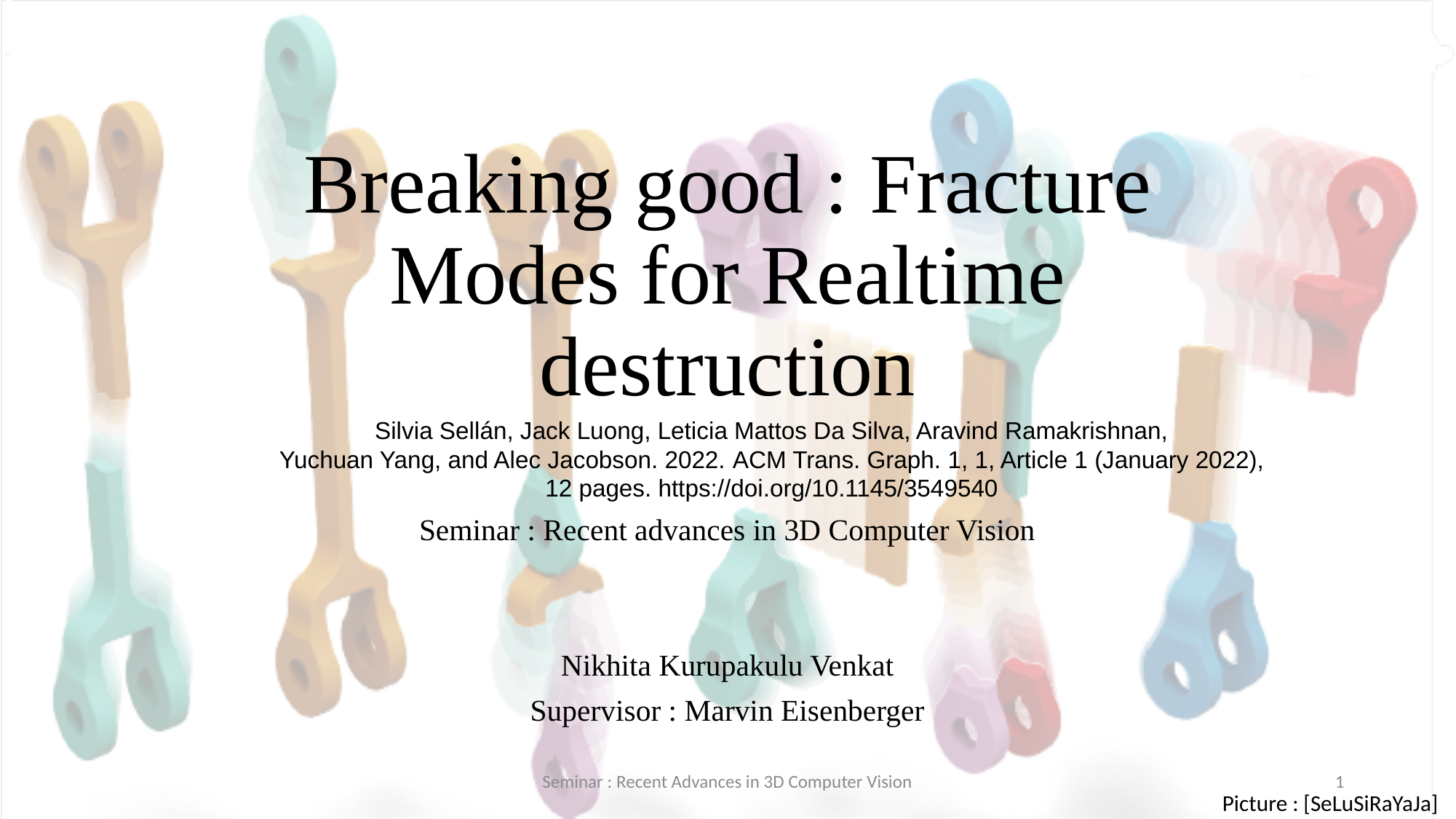

# Breaking good : Fracture Modes for Realtime destruction
Silvia Sellán, Jack Luong, Leticia Mattos Da Silva, Aravind Ramakrishnan,
Yuchuan Yang, and Alec Jacobson. 2022. ACM Trans. Graph. 1, 1, Article 1 (January 2022),
12 pages. https://doi.org/10.1145/3549540
Seminar : Recent advances in 3D Computer Vision

Nikhita Kurupakulu Venkat
Supervisor : Marvin Eisenberger
Seminar : Recent Advances in 3D Computer Vision
1
Picture : [SeLuSiRaYaJa]